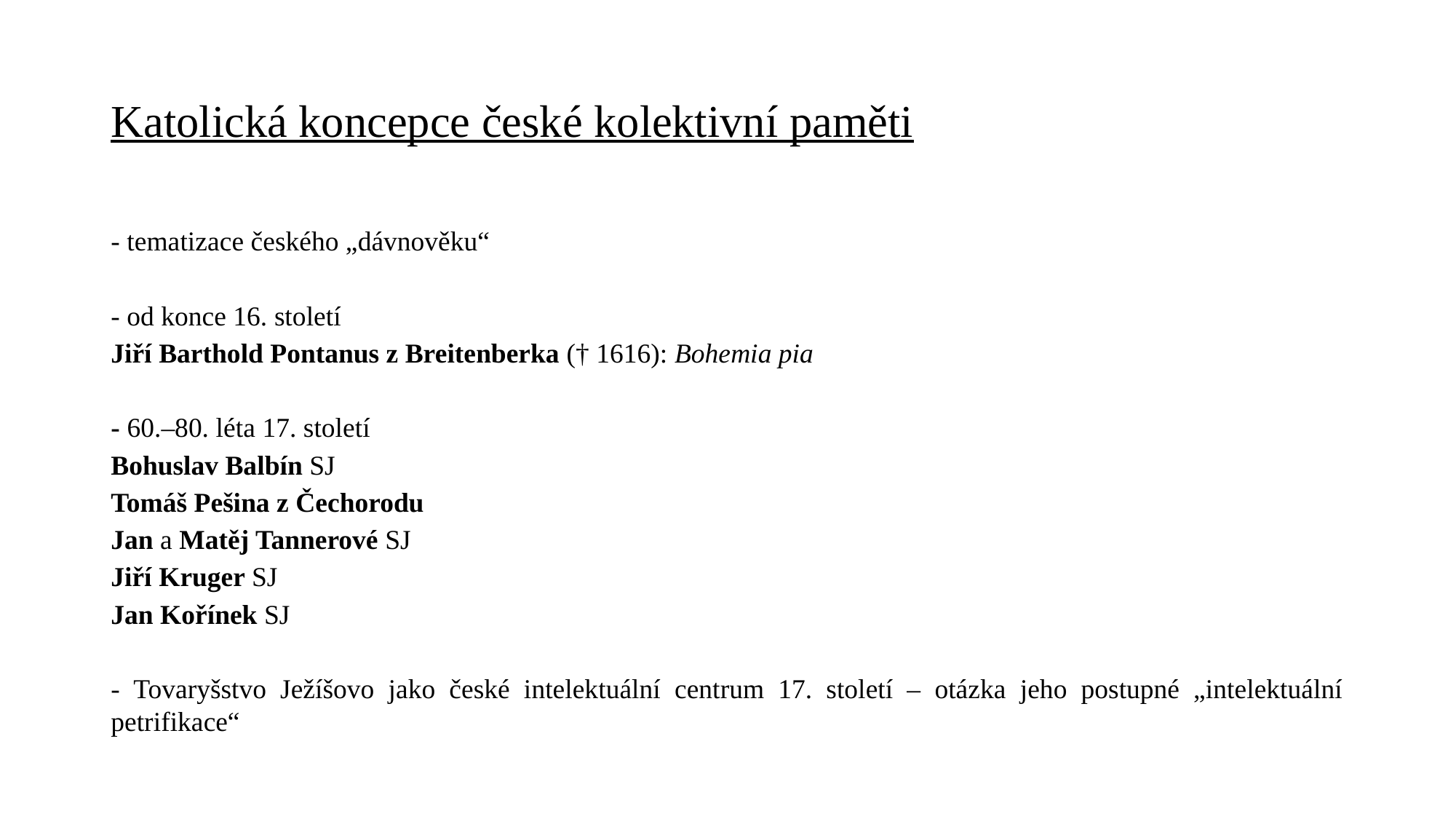

# Katolická koncepce české kolektivní paměti
- tematizace českého „dávnověku“

- od konce 16. století
Jiří Barthold Pontanus z Breitenberka († 1616): Bohemia pia

- 60.–80. léta 17. století
Bohuslav Balbín SJ
Tomáš Pešina z Čechorodu
Jan a Matěj Tannerové SJ
Jiří Kruger SJ
Jan Kořínek SJ

- Tovaryšstvo Ježíšovo jako české intelektuální centrum 17. století – otázka jeho postupné „intelektuální petrifikace“